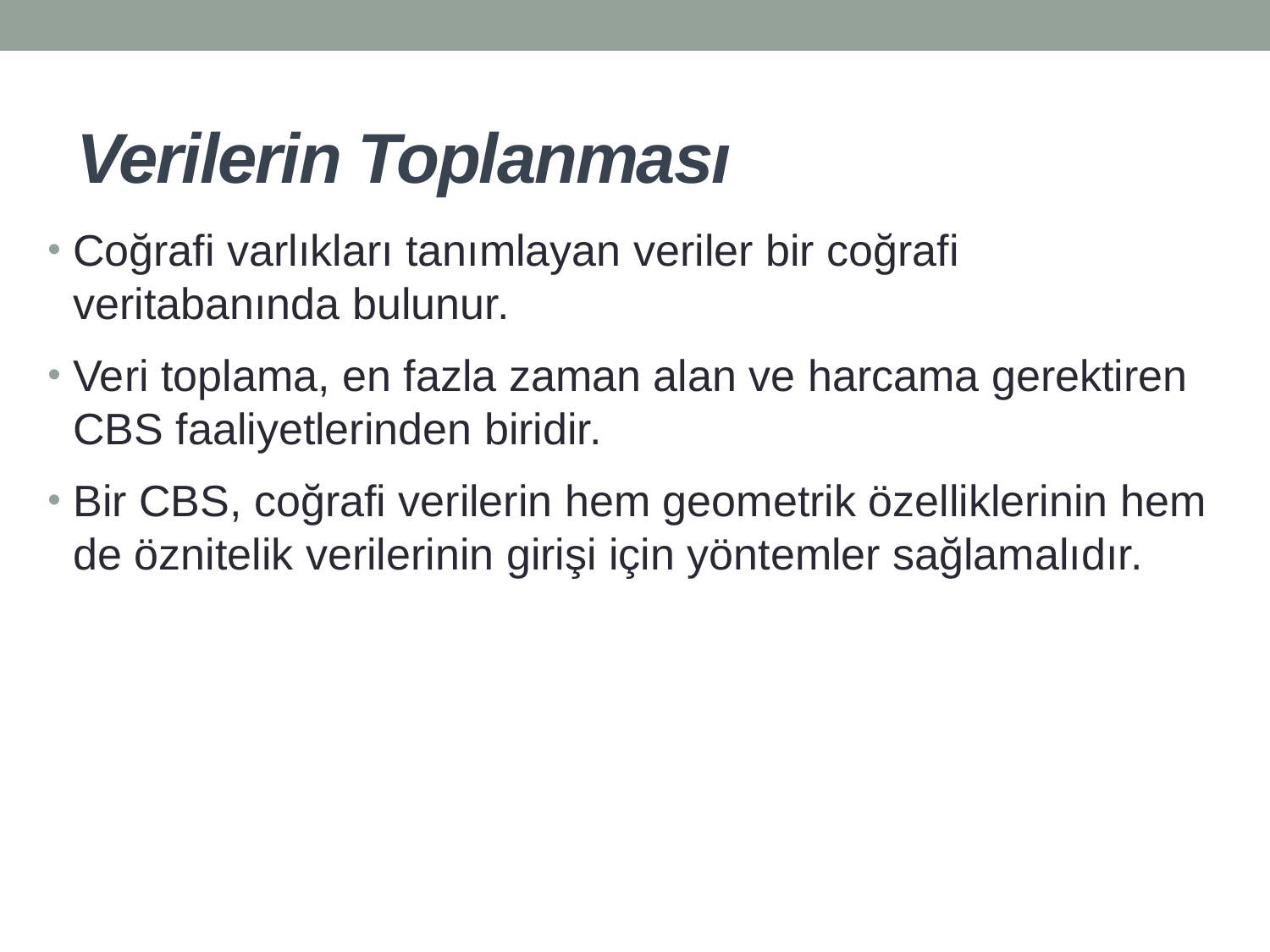

# Verilerin Toplanması
Coğrafi varlıkları tanımlayan veriler bir coğrafi veritabanında bulunur.
Veri toplama, en fazla zaman alan ve harcama gerektiren CBS faaliyetlerinden biridir.
Bir CBS, coğrafi verilerin hem geometrik özelliklerinin hem de öznitelik verilerinin girişi için yöntemler sağlamalıdır.